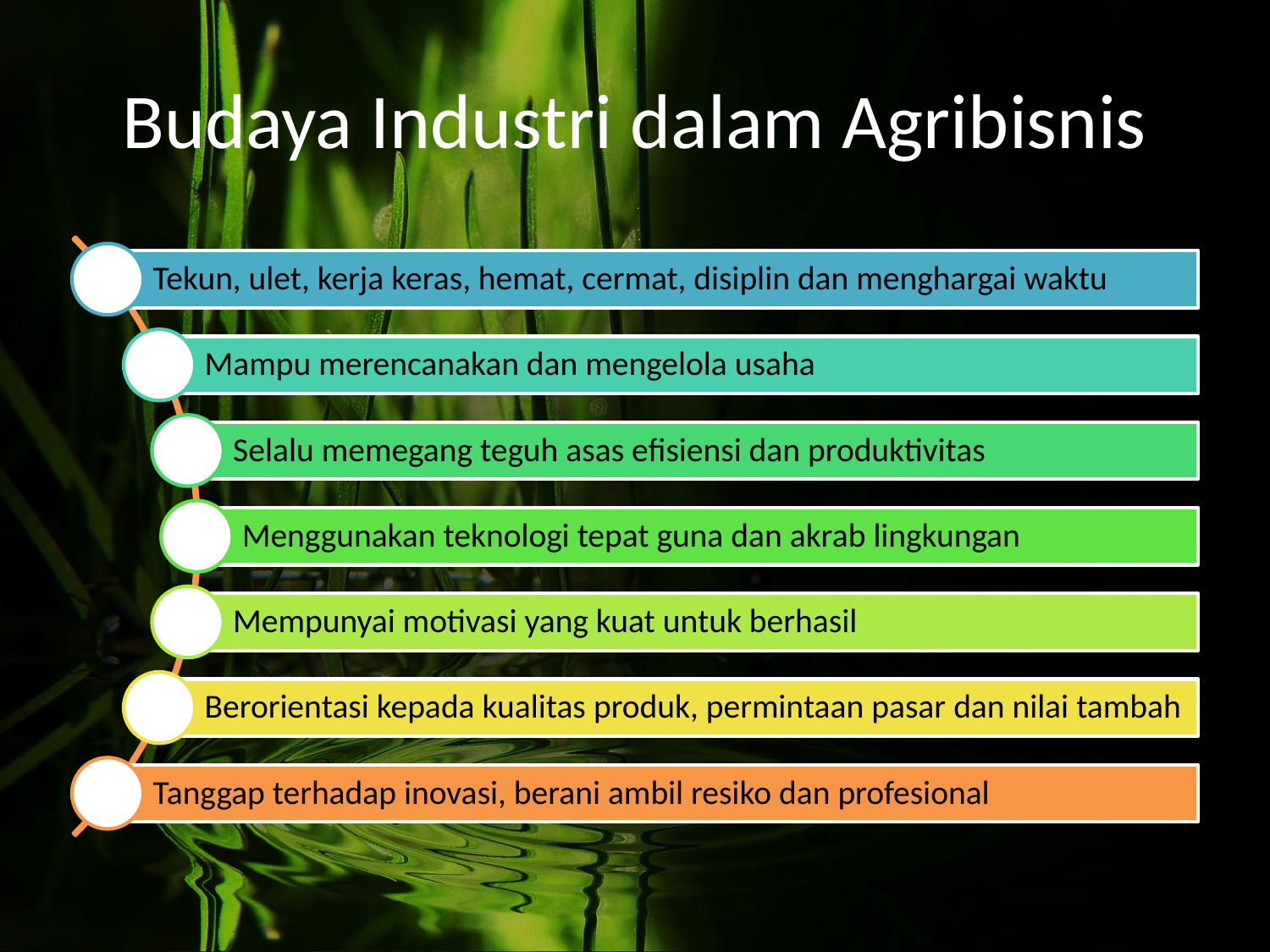

# Budaya Industri dalam Agribisnis
Tekun, ulet, kerja keras, hemat, cermat, disiplin dan menghargai waktu
Mampu merencanakan dan mengelola usaha
Selalu memegang teguh asas efisiensi dan produktivitas
Menggunakan teknologi tepat guna dan akrab lingkungan
Mempunyai motivasi yang kuat untuk berhasil
Berorientasi kepada kualitas produk, permintaan pasar dan nilai tambah
Tanggap terhadap inovasi, berani ambil resiko dan profesional